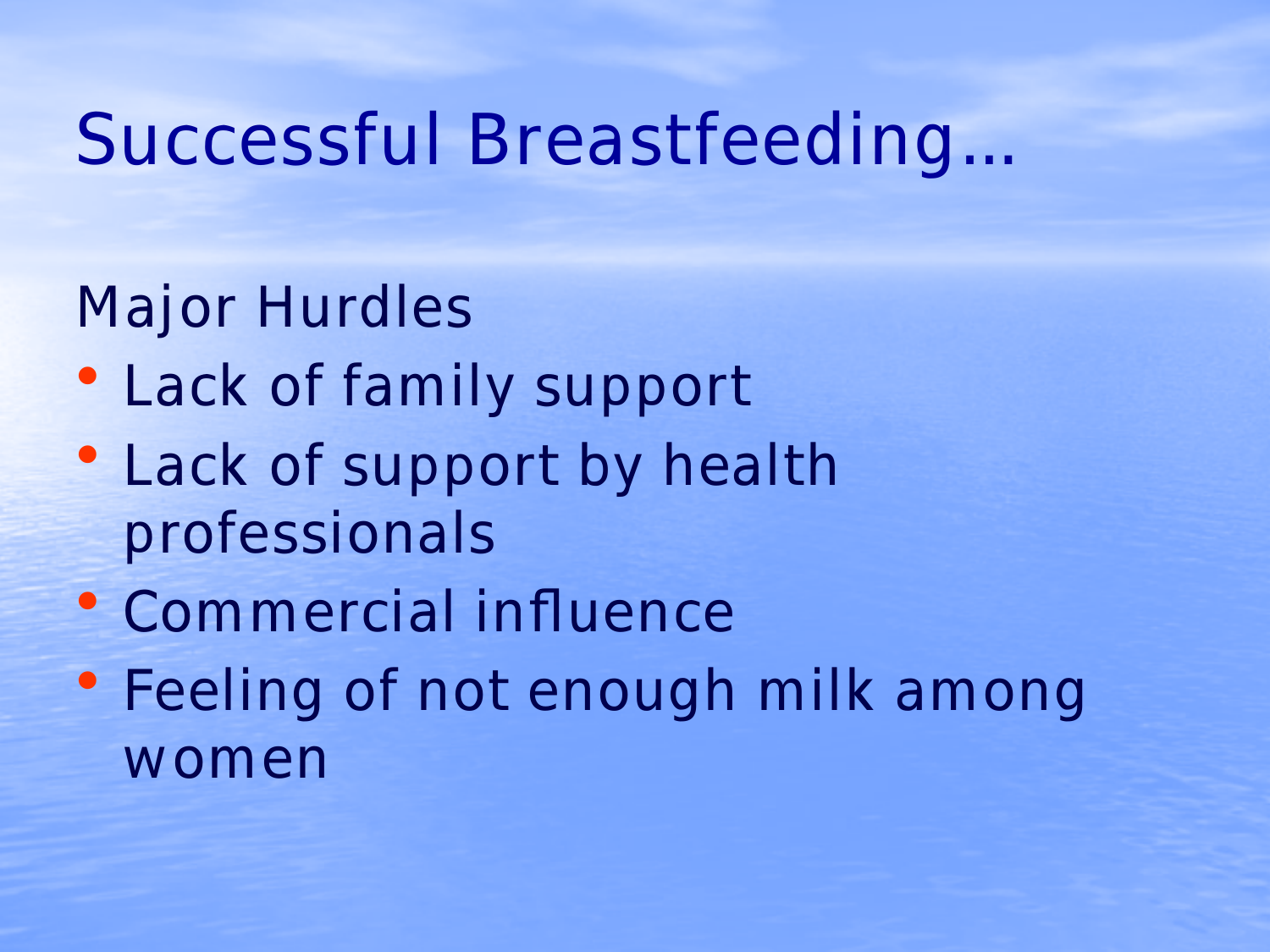

# Successful Breastfeeding…
Major Hurdles
Lack of family support
Lack of support by health professionals
Commercial influence
Feeling of not enough milk among women